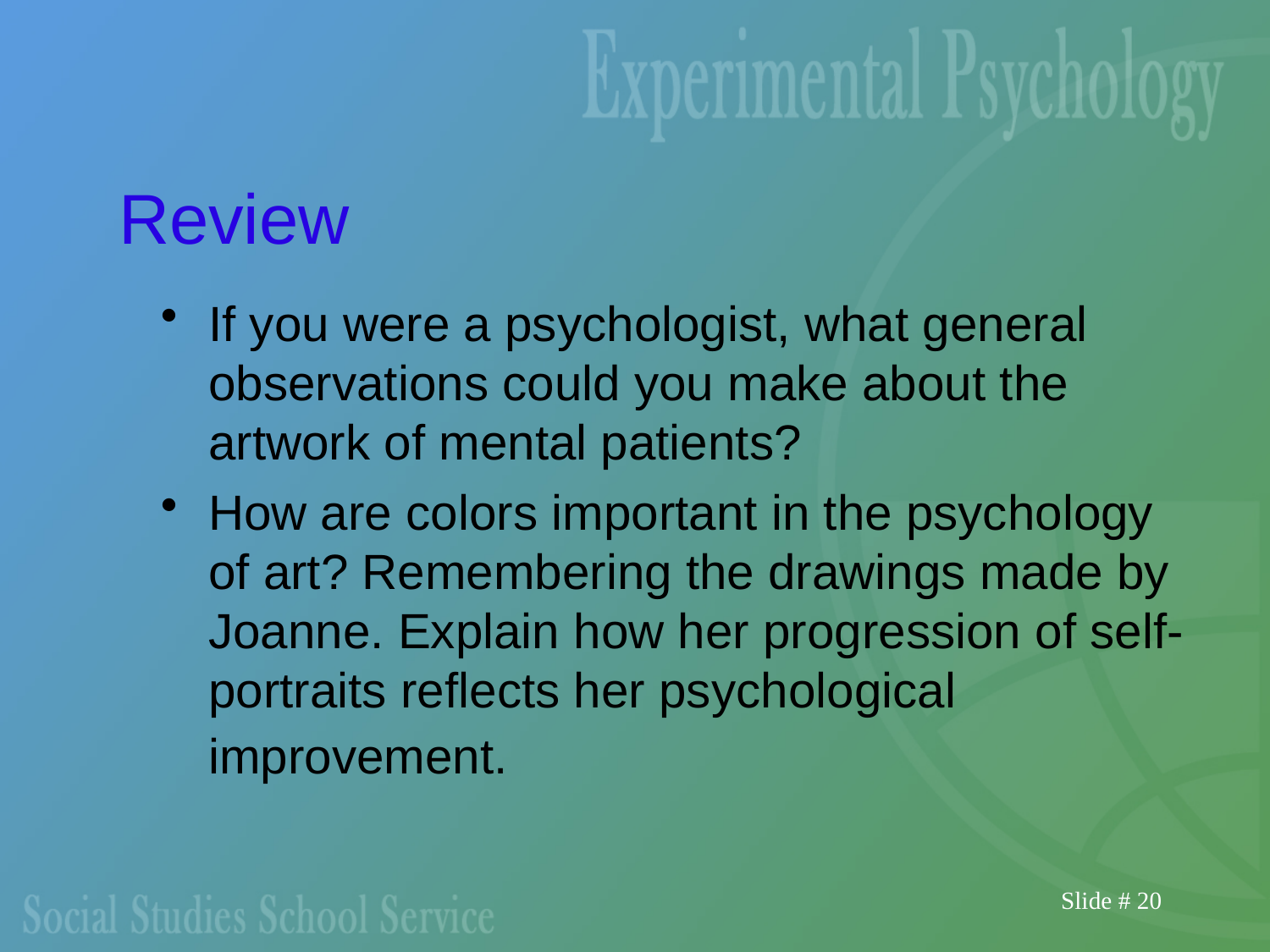

# Review
If you were a psychologist, what general observations could you make about the artwork of mental patients?
How are colors important in the psychology of art? Remembering the drawings made by Joanne. Explain how her progression of self-portraits reflects her psychological improvement.

Slide # 20